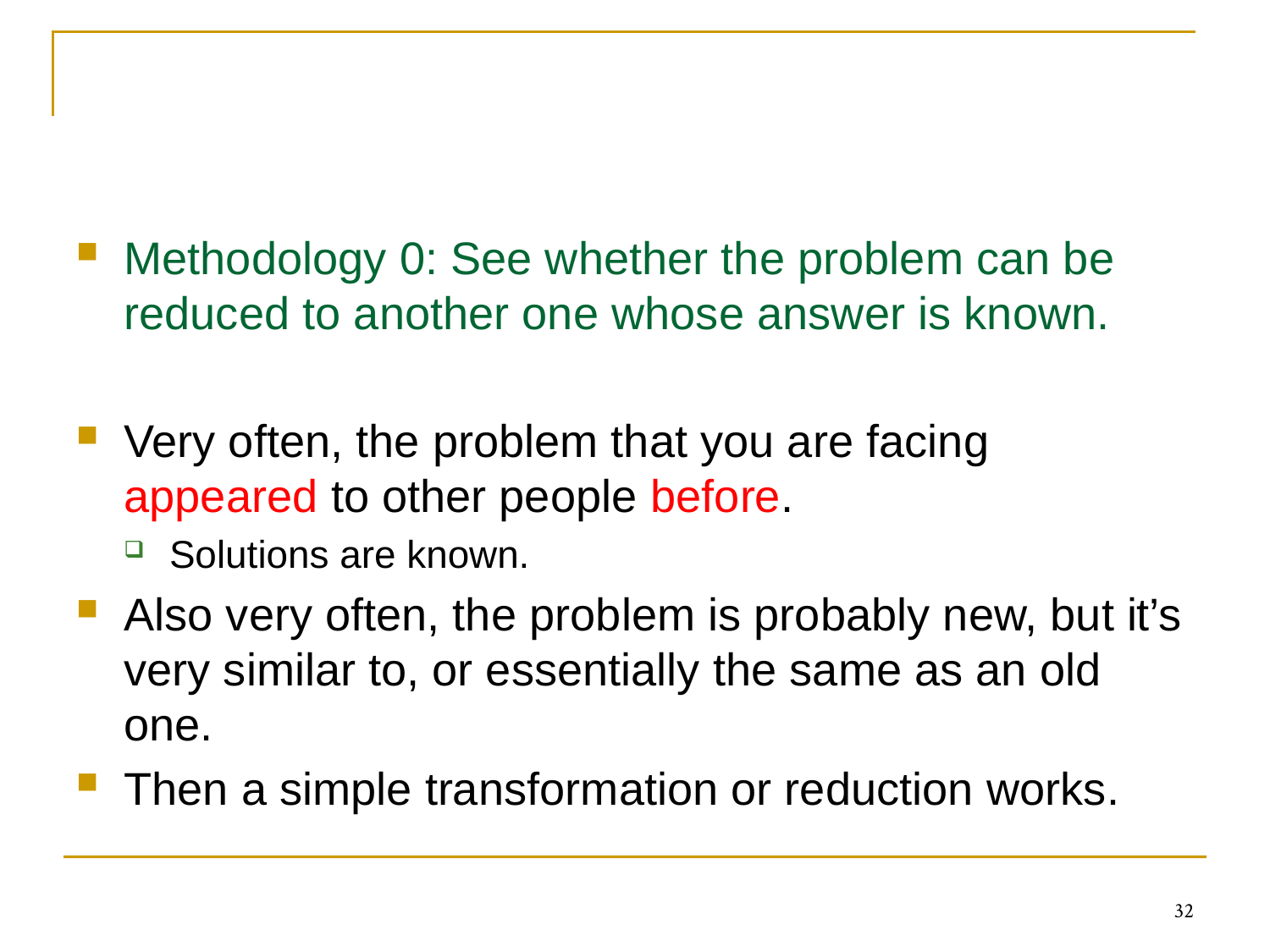

#
Methodology 0: See whether the problem can be reduced to another one whose answer is known.

Very often, the problem that you are facing appeared to other people before.
Solutions are known.
Also very often, the problem is probably new, but it’s very similar to, or essentially the same as an old one.
Then a simple transformation or reduction works.
32